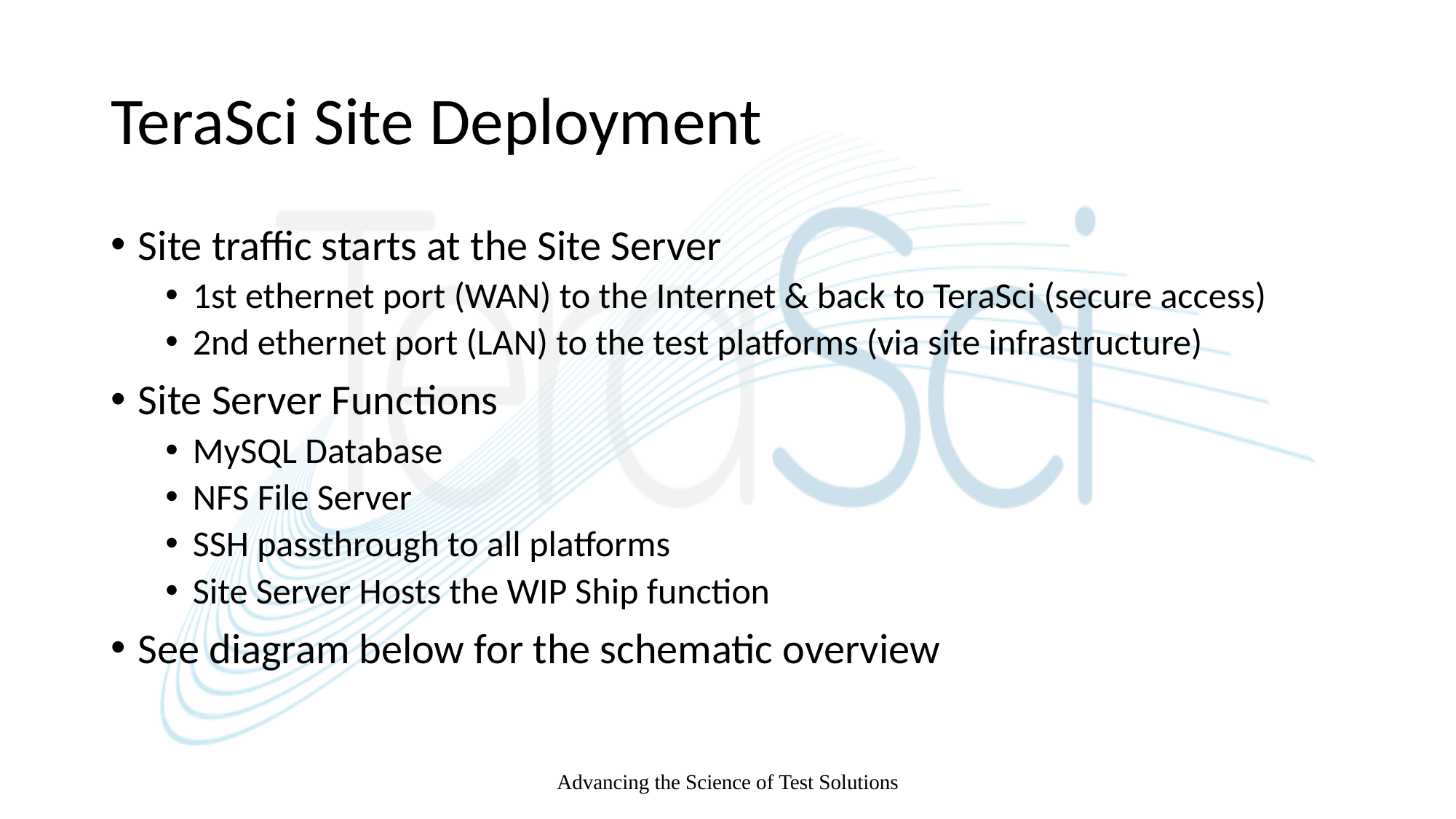

# TeraSci Site Deployment
Site traffic starts at the Site Server
1st ethernet port (WAN) to the Internet & back to TeraSci (secure access)
2nd ethernet port (LAN) to the test platforms (via site infrastructure)
Site Server Functions
MySQL Database
NFS File Server
SSH passthrough to all platforms
Site Server Hosts the WIP Ship function
See diagram below for the schematic overview

Advancing the Science of Test Solutions